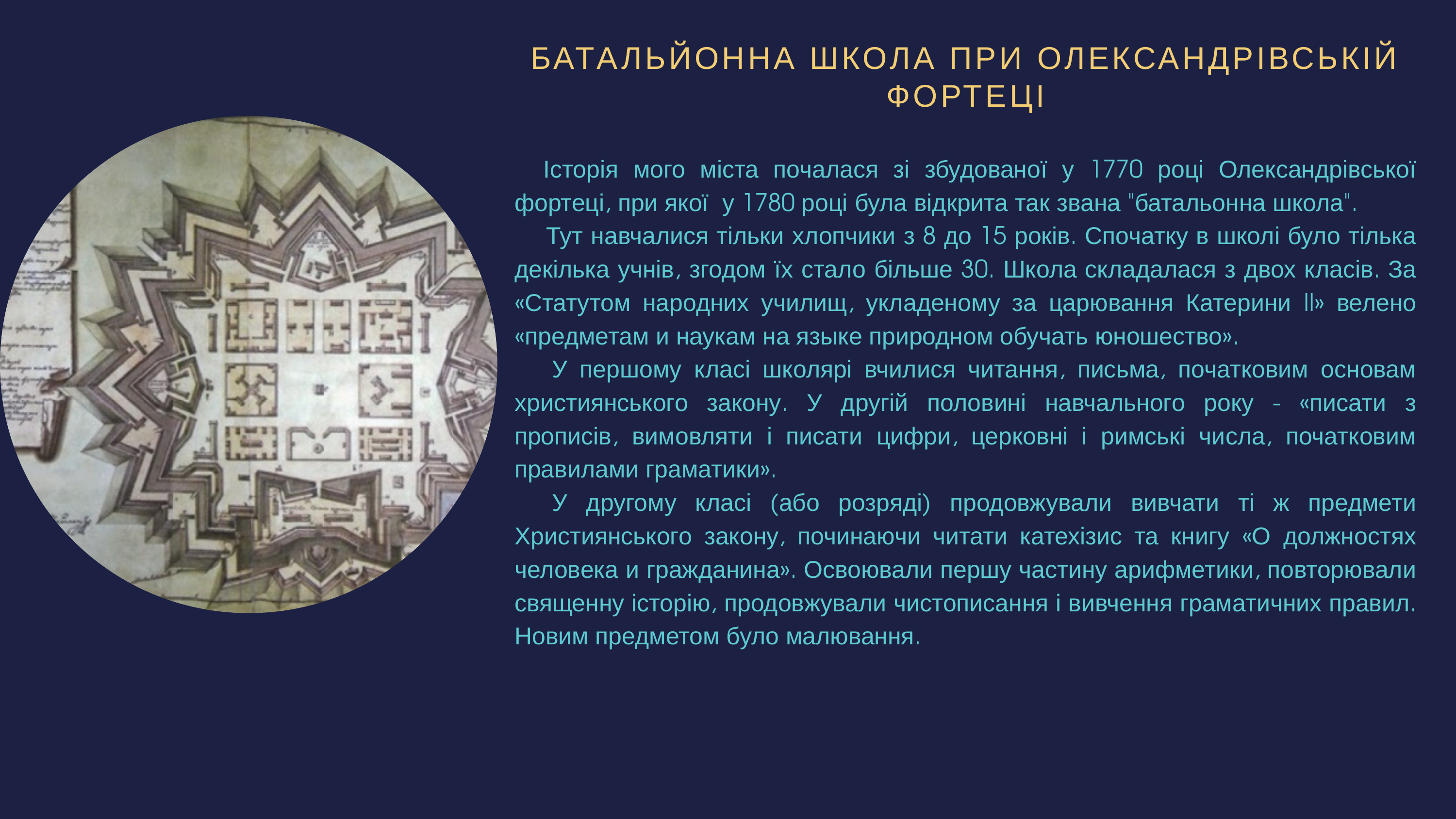

БАТАЛЬЙОННА ШКОЛА ПРИ ОЛЕКСАНДРІВСЬКІЙ ФОРТЕЦІ

  Історія мого міста почалася зі збудованої у 1770 році Олександрівської фортеці, при якої  у 1780 році була відкрита так звана "батальонна школа".
    Тут навчалися тільки хлопчики з 8 до 15 років. Спочатку в школі було тілька декілька учнів, згодом їх стало більше 30. Школа складалася з двох класів. За «Статутом народних училищ, укладеному за царювання Катерини II» велено «предметам и наукам на языке природном обучать юношество».
   У першому класі школярі вчилися читання, письма, початковим основам християнського закону. У другій половині навчального року - «писати з прописів, вимовляти і писати цифри, церковні і римські числа, початковим правилами граматики».
  У другому класі (або розряді) продовжували вивчати ті ж предмети Християнського закону, починаючи читати катехізис та книгу «О должностях человека и гражданина». Освоювали першу частину арифметики, повторювали священну історію, продовжували чистописання і вивчення граматичних правил. Новим предметом було малювання.